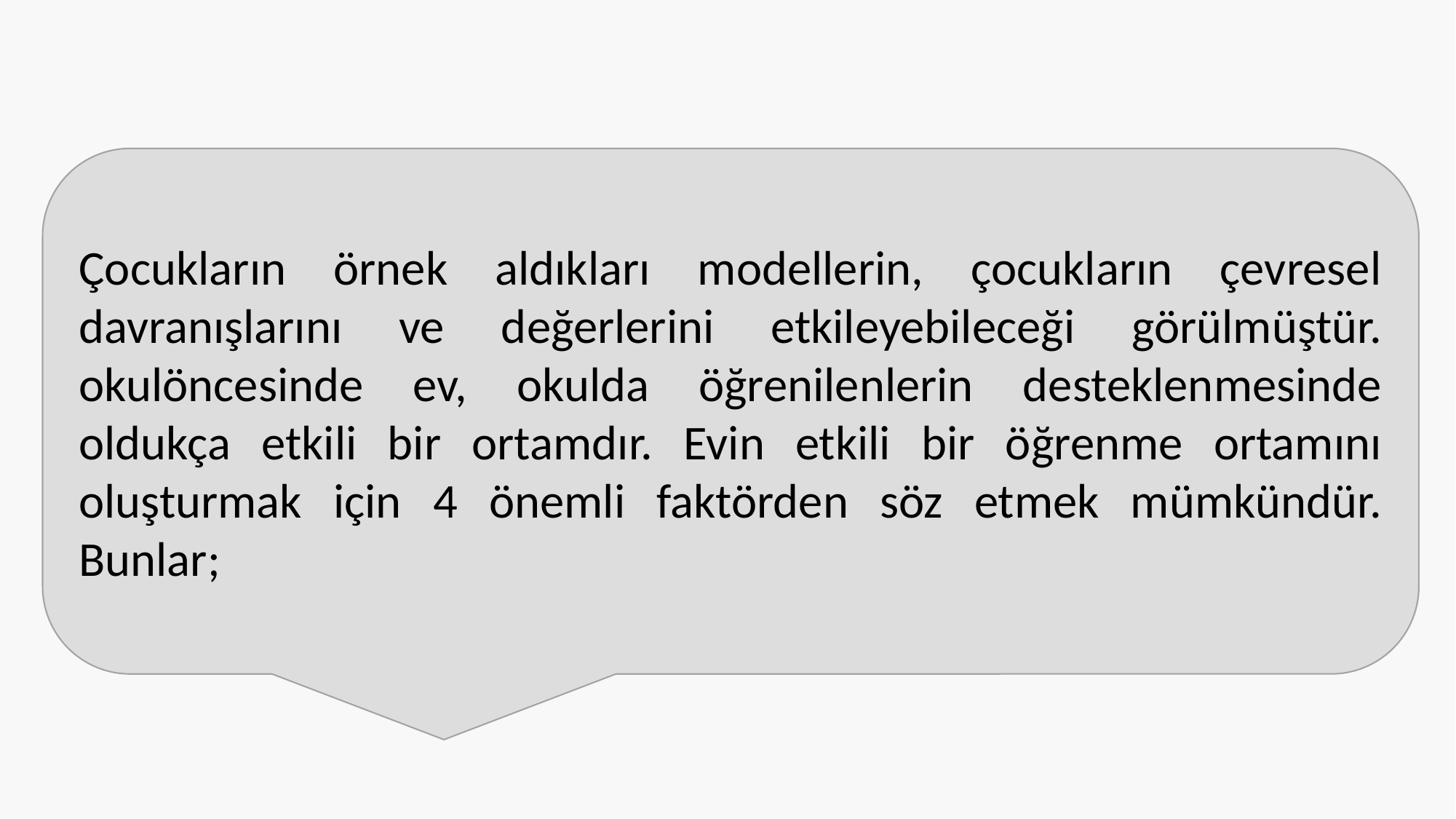

Çocukların örnek aldıkları modellerin, çocukların çevresel davranışlarını ve değerlerini etkileyebileceği görülmüştür. okulöncesinde ev, okulda öğrenilenlerin desteklenmesinde oldukça etkili bir ortamdır. Evin etkili bir öğrenme ortamını oluşturmak için 4 önemli faktörden söz etmek mümkündür. Bunlar;